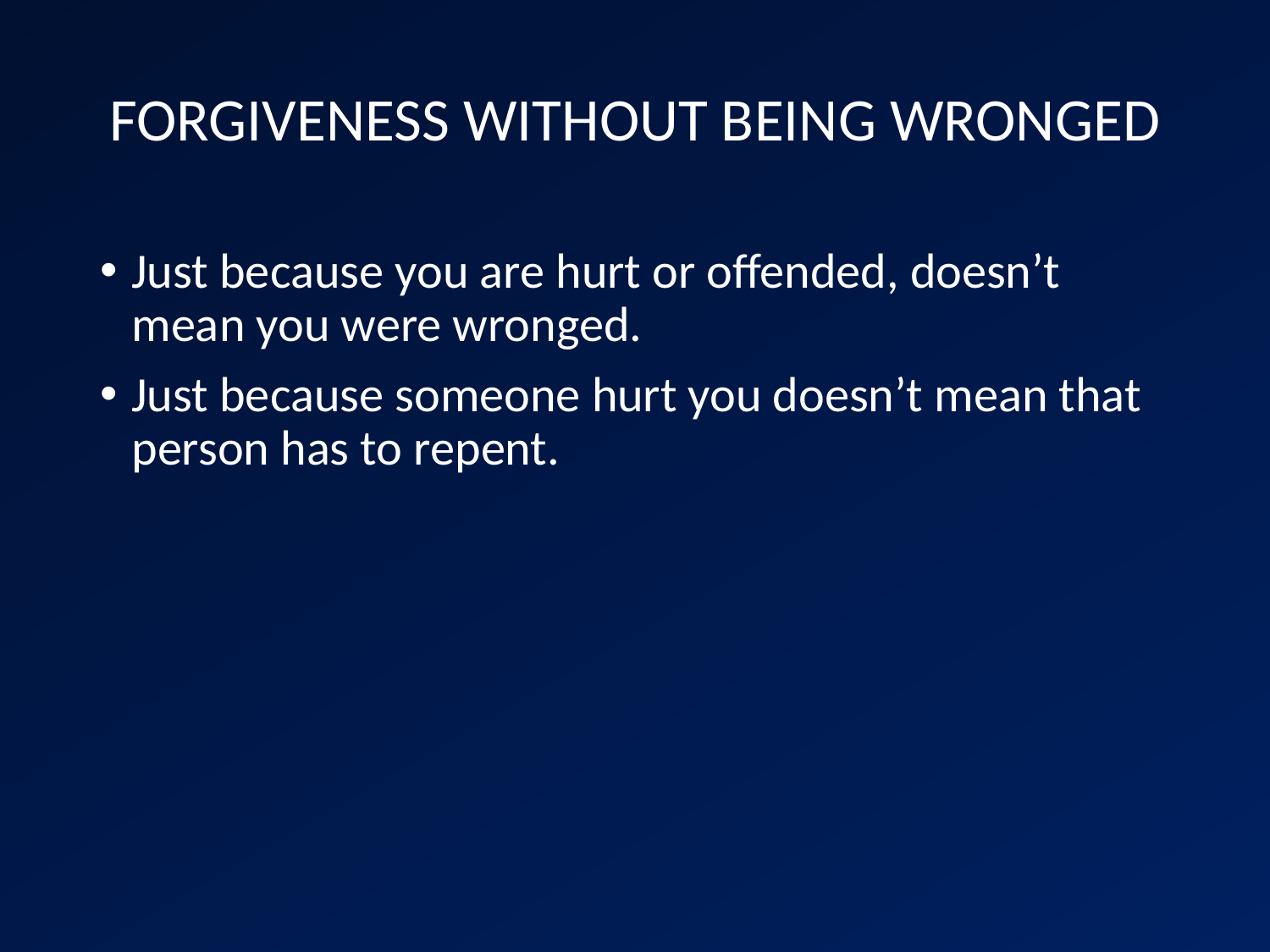

# FORGIVENESS WITHOUT BEING WRONGED
Just because you are hurt or offended, doesn’t mean you were wronged.
Just because someone hurt you doesn’t mean that person has to repent.